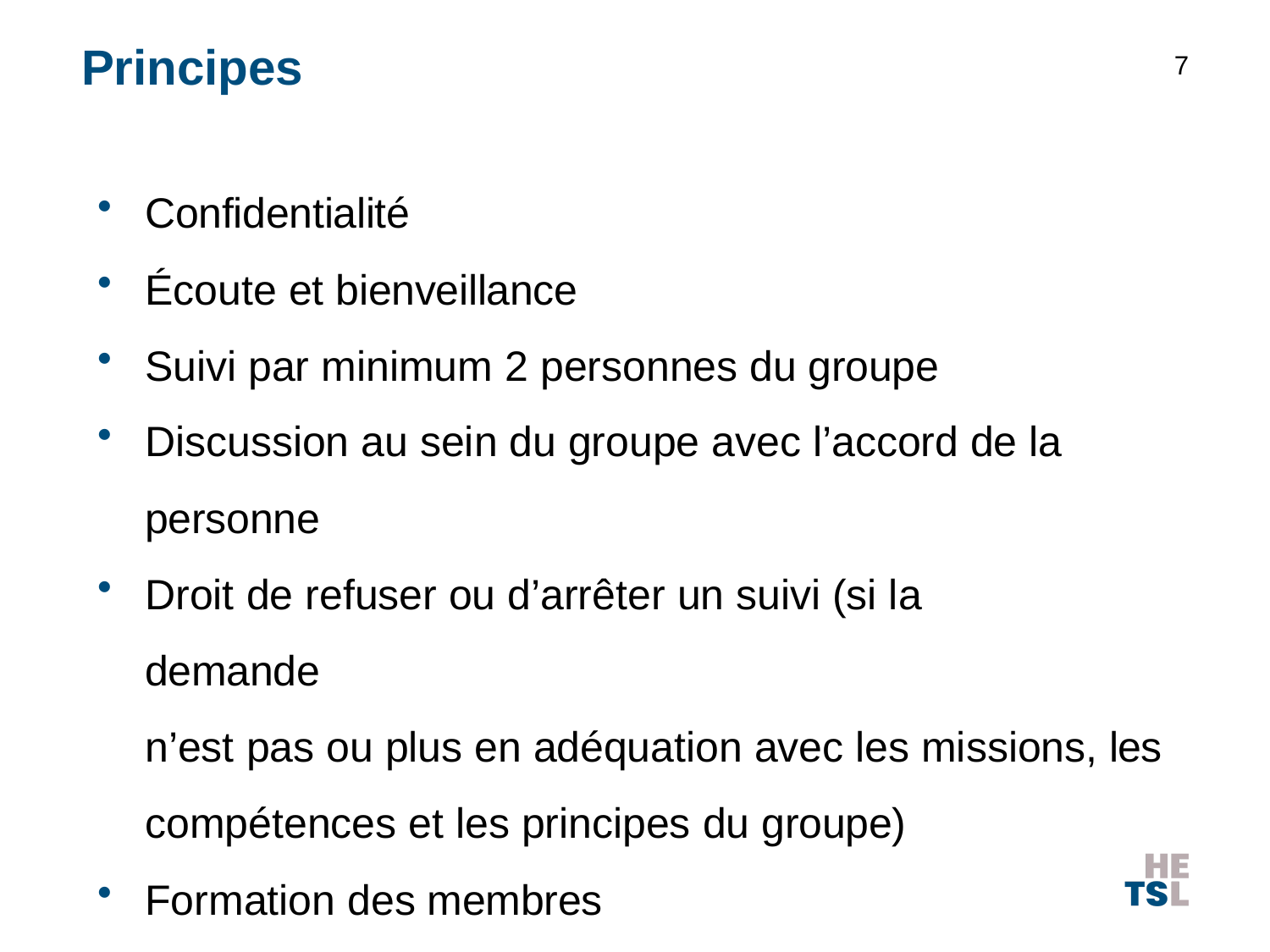

Principes
7
Confidentialité
Écoute et bienveillance
Suivi par minimum 2 personnes du groupe
Discussion au sein du groupe avec l’accord de la personne
Droit de refuser ou d’arrêter un suivi (si la demande
n’est pas ou plus en adéquation avec les missions, les compétences et les principes du groupe)
Formation des membres